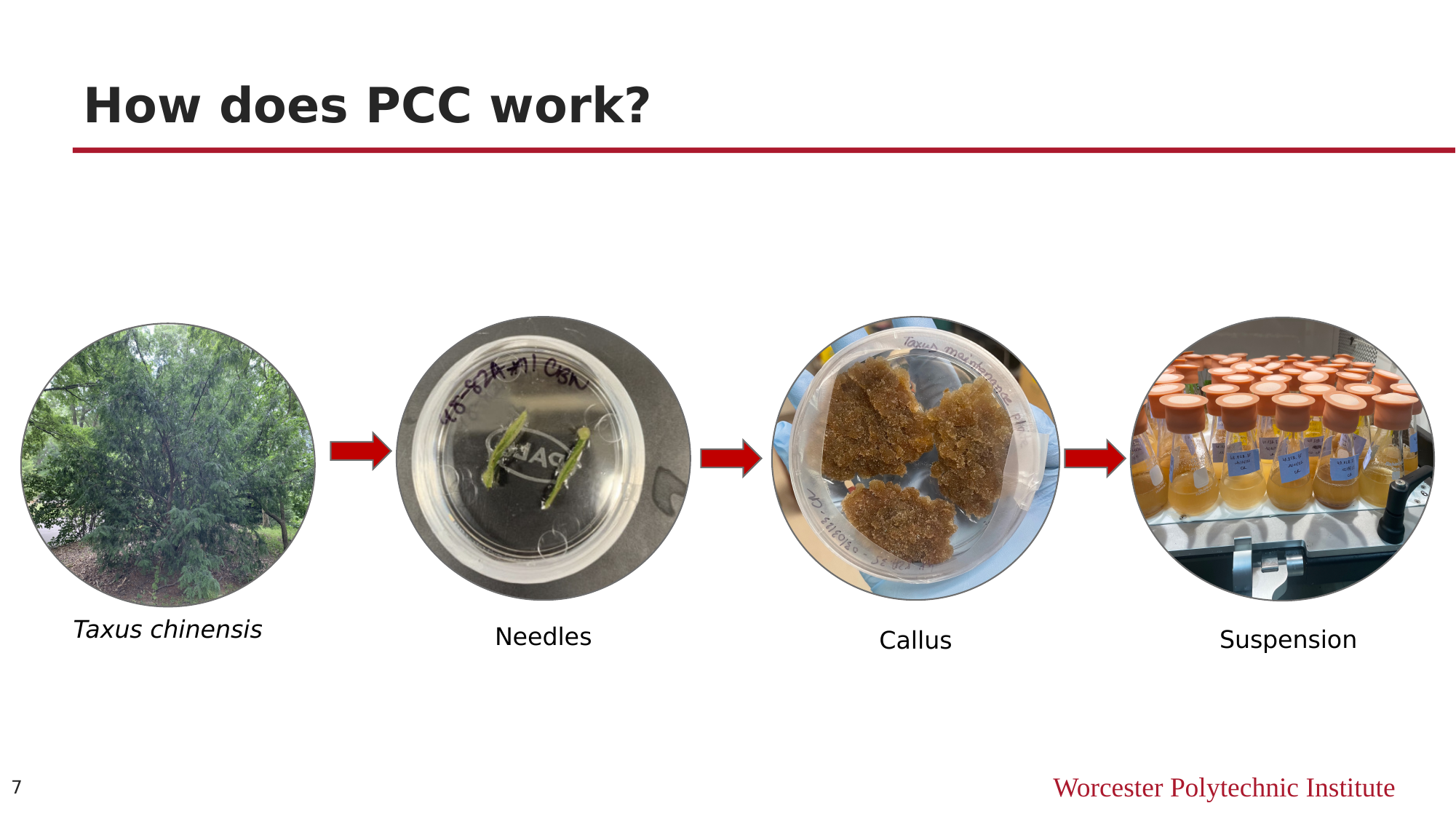

# How does PCC work?

Taxus chinensis
Needles
Suspension
Callus
7